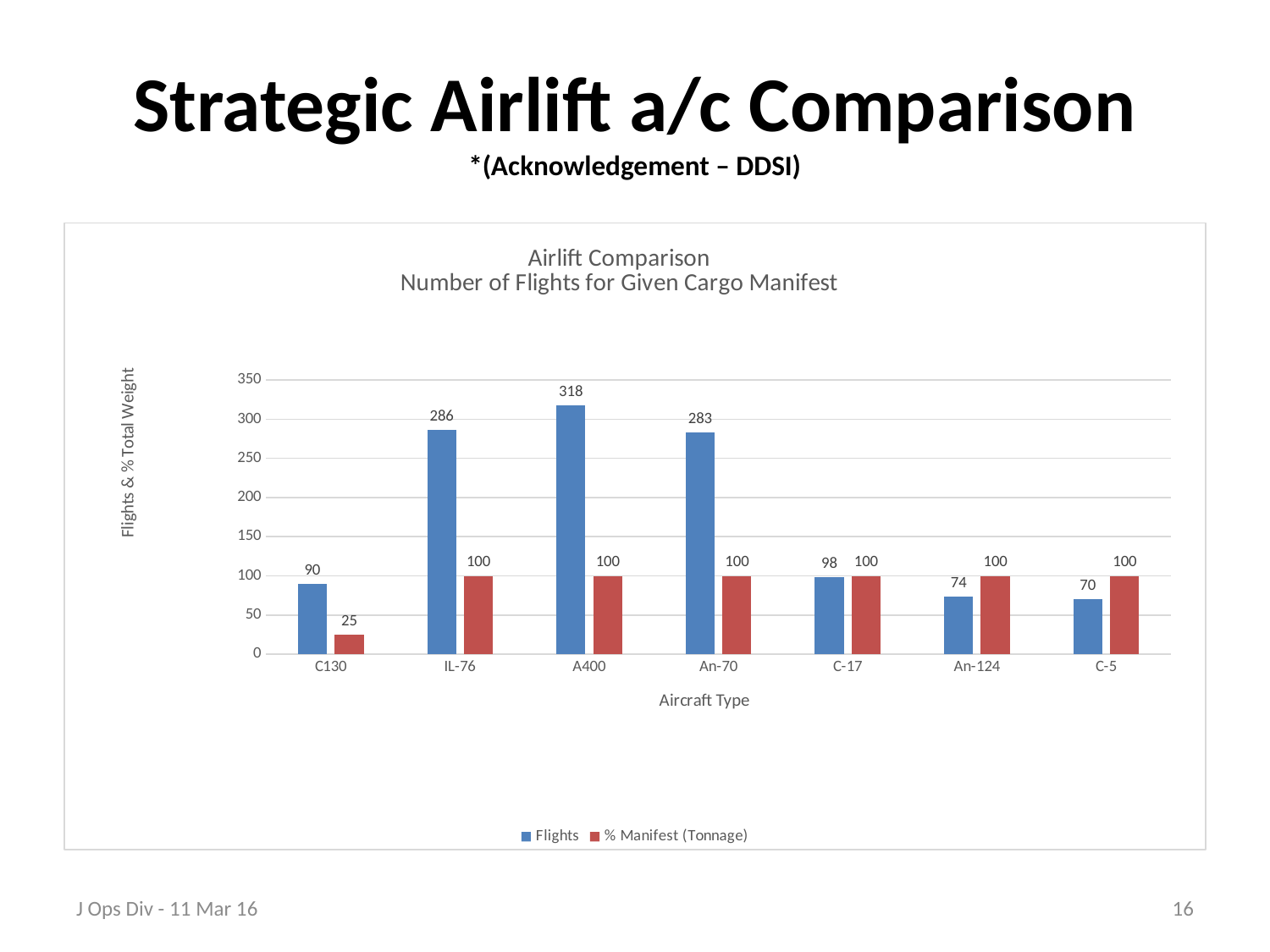

# Strategic Airlift a/c Comparison *(Acknowledgement – DDSI)

### Chart: Airlift Comparison
Number of Flights for Given Cargo Manifest

| Category | Flights | % Manifest (Tonnage) |
|---|---|---|
| C130 | 90.0 | 25.0 |
| IL-76 | 286.0 | 100.0 |
| A400 | 318.0 | 100.0 |
| An-70 | 283.0 | 100.0 |
| C-17 | 98.0 | 100.0 |
| An-124 | 74.0 | 100.0 |
| C-5 | 70.0 | 100.0 |
J Ops Div - 11 Mar 16
16